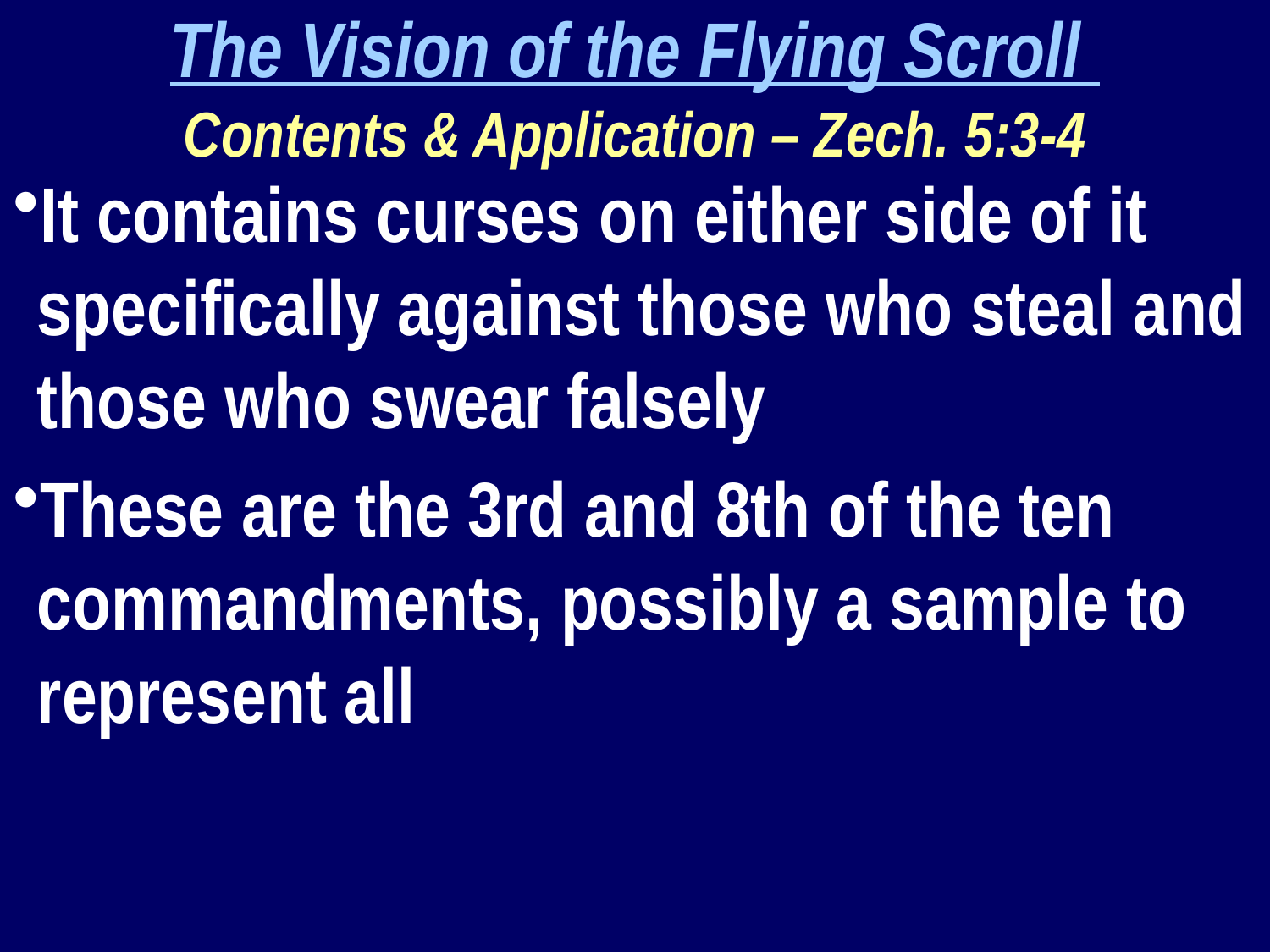

The Vision of the Flying Scroll
Contents & Application – Zech. 5:3-4
It contains curses on either side of it specifically against those who steal and those who swear falsely
These are the 3rd and 8th of the ten commandments, possibly a sample to represent all